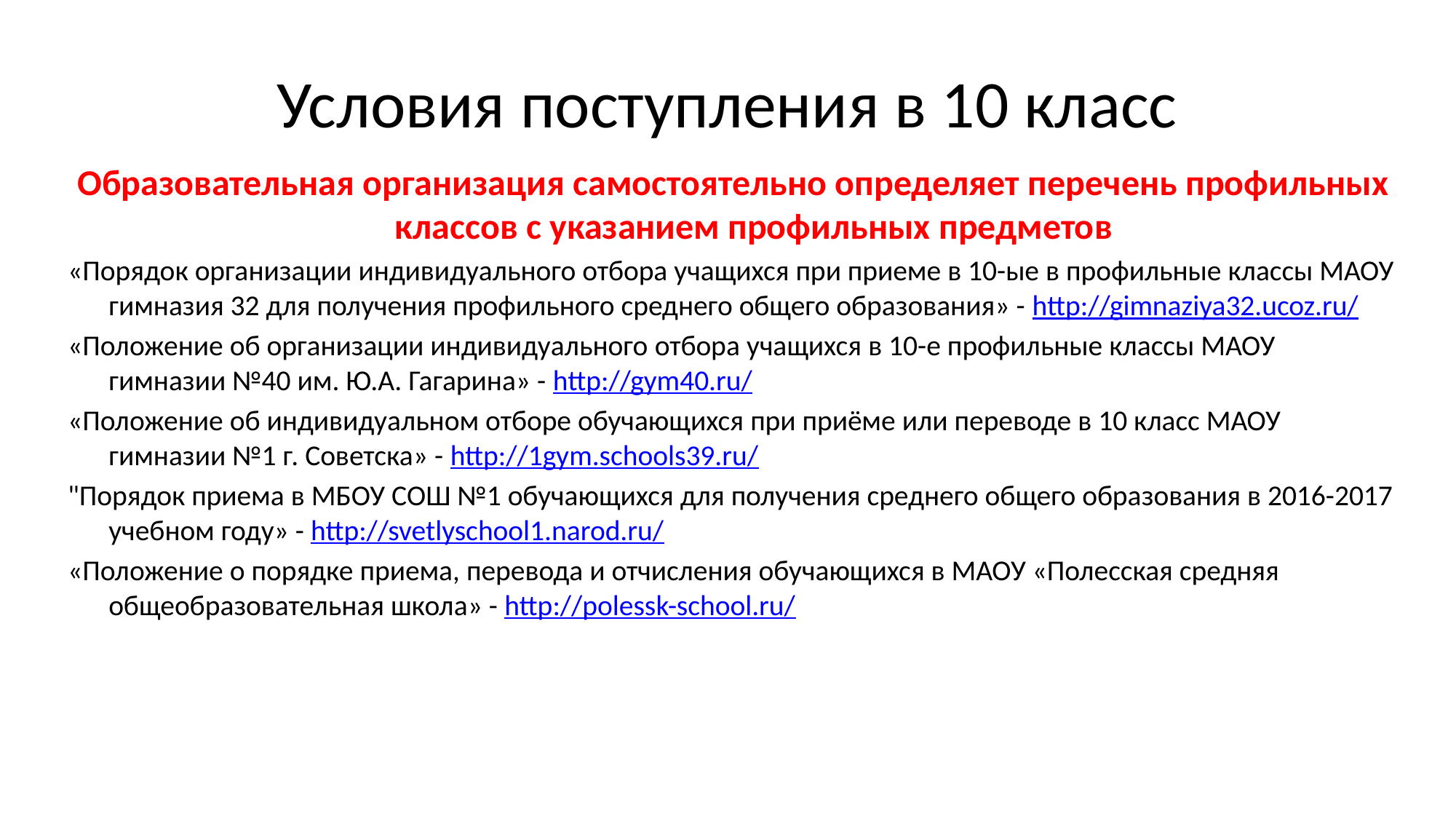

# Условия поступления в 10 класс
Образовательная организация самостоятельно определяет перечень профильных классов с указанием профильных предметов
«Порядок организации индивидуального отбора учащихся при приеме в 10-ые в профильные классы МАОУ гимназия 32 для получения профильного среднего общего образования» - http://gimnaziya32.ucoz.ru/
«Положение об организации индивидуального отбора учащихся в 10-е профильные классы МАОУ гимназии №40 им. Ю.А. Гагарина» - http://gym40.ru/
«Положение об индивидуальном отборе обучающихся при приёме или переводе в 10 класс МАОУ гимназии №1 г. Советска» - http://1gym.schools39.ru/
"Порядок приема в МБОУ СОШ №1 обучающихся для получения среднего общего образования в 2016-2017 учебном году» - http://svetlyschool1.narod.ru/
«Положение о порядке приема, перевода и отчисления обучающихся в МАОУ «Полесская средняя общеобразовательная школа» - http://polessk-school.ru/